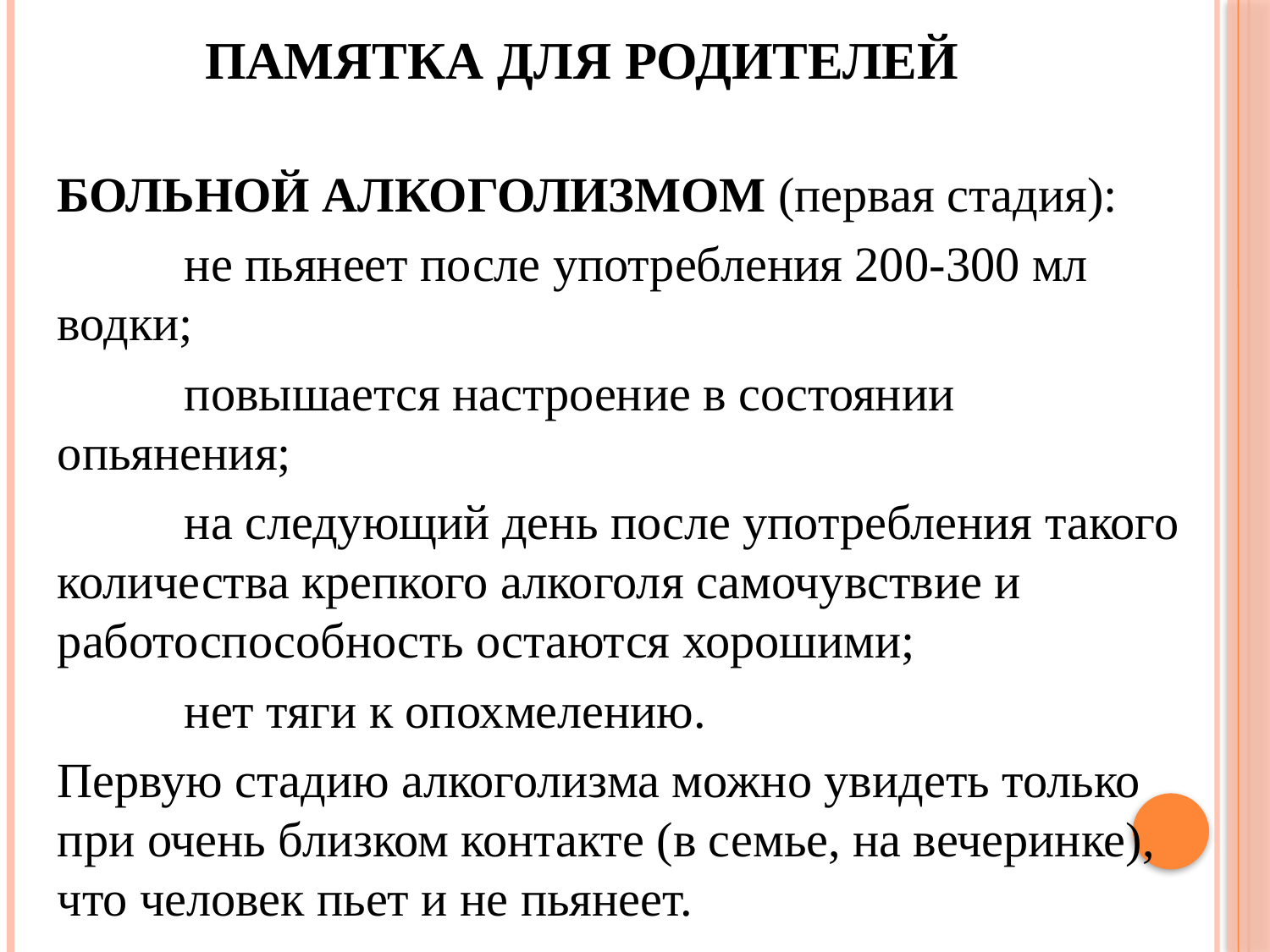

# Памятка для родителей
БОЛЬНОЙ АЛКОГОЛИЗМОМ (первая стадия):
	не пьянеет после употребления 200-300 мл водки;
	повышается настроение в состоянии опьянения;
	на следующий день после употребления такого количества крепкого алкоголя самочувствие и работоспособность остаются хорошими;
	нет тяги к опохмелению.
Первую стадию алкоголизма можно увидеть только при очень близком контакте (в семье, на вечеринке), что человек пьет и не пьянеет.